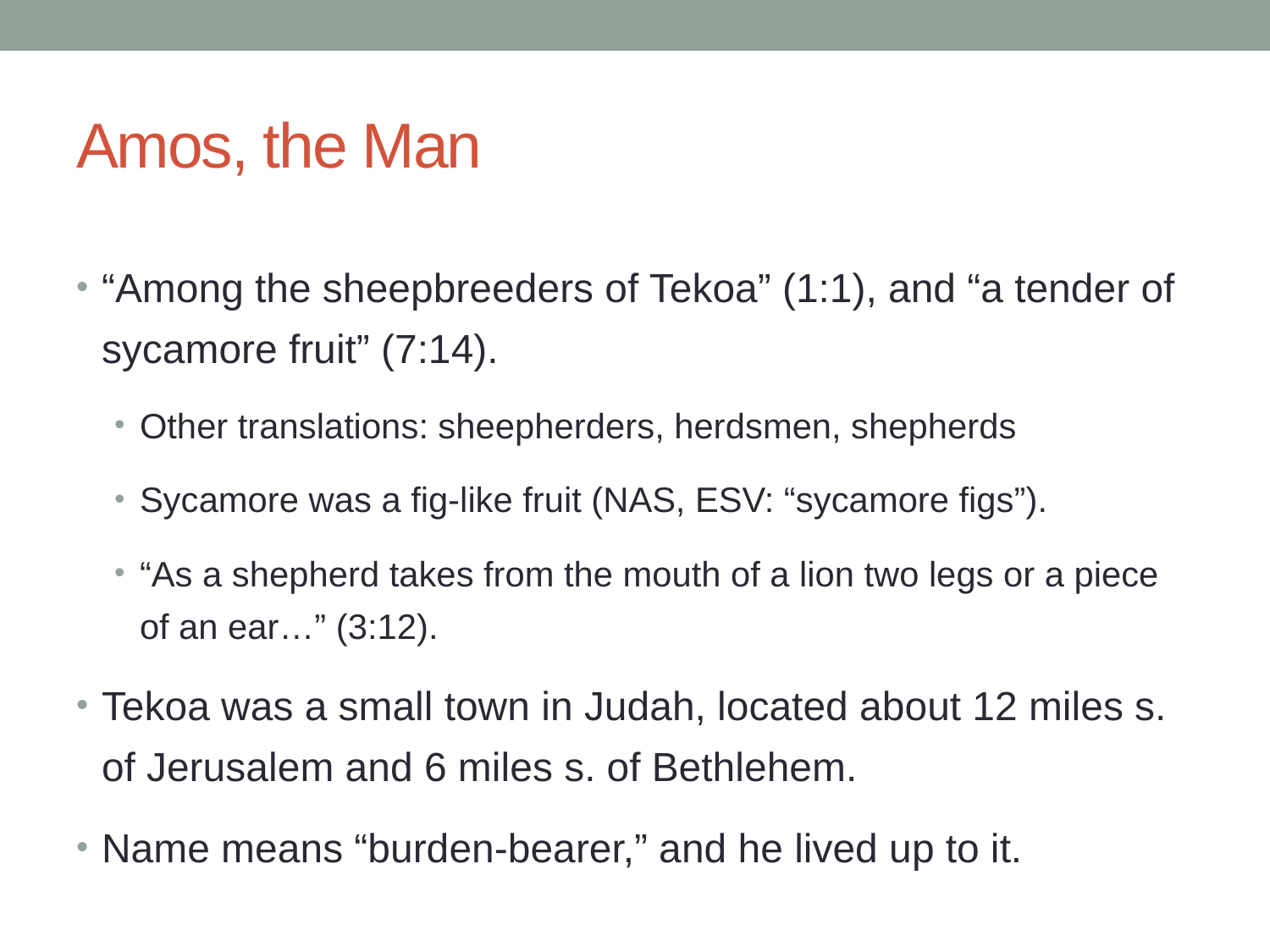

# Amos, the Man
“Among the sheepbreeders of Tekoa” (1:1), and “a tender of sycamore fruit” (7:14).
Other translations: sheepherders, herdsmen, shepherds
Sycamore was a fig-like fruit (NAS, ESV: “sycamore figs”).
“As a shepherd takes from the mouth of a lion two legs or a piece of an ear…” (3:12).
Tekoa was a small town in Judah, located about 12 miles s. of Jerusalem and 6 miles s. of Bethlehem.
Name means “burden-bearer,” and he lived up to it.